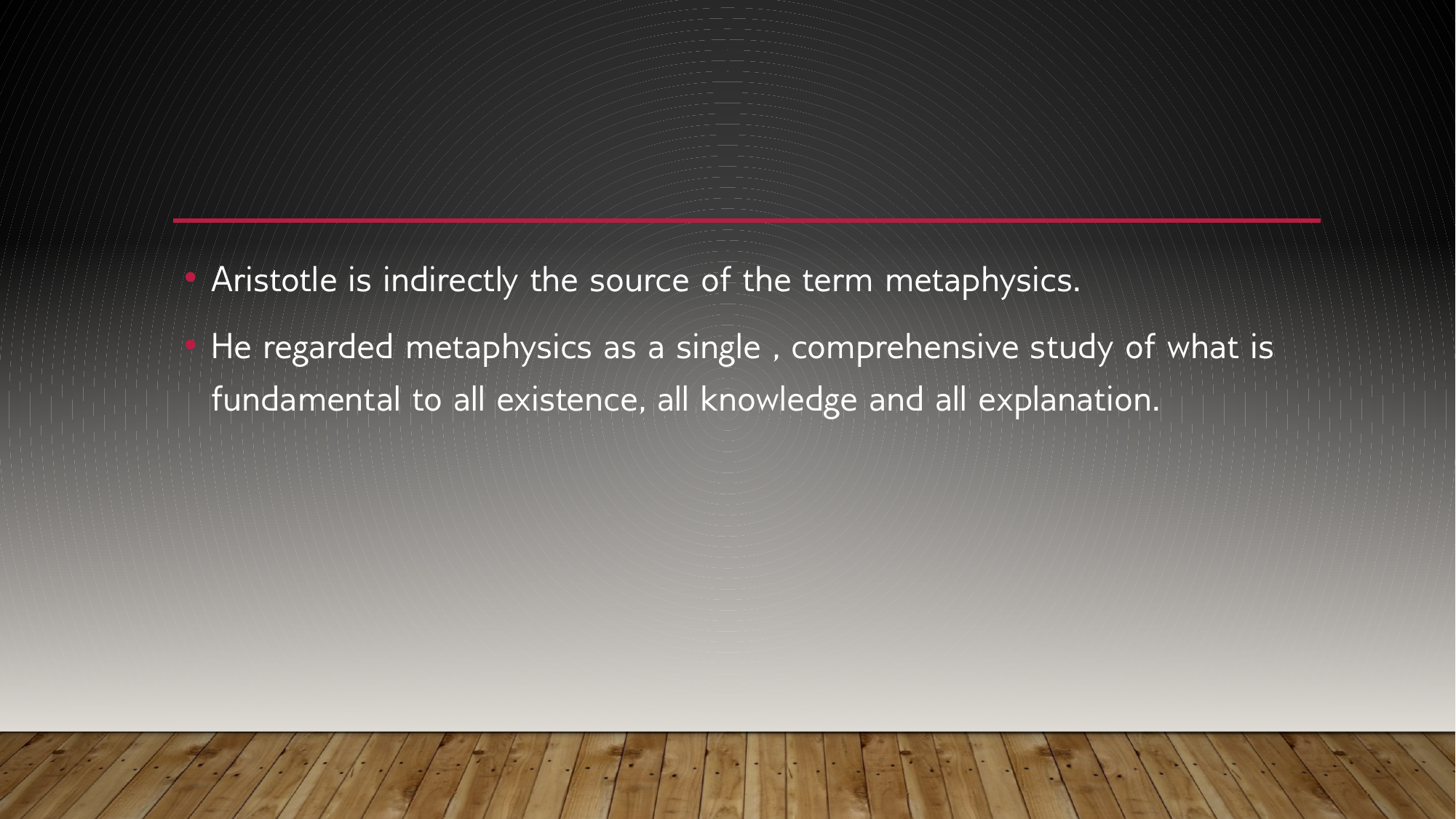

Aristotle is indirectly the source of the term metaphysics.
He regarded metaphysics as a single , comprehensive study of what is fundamental to all existence, all knowledge and all explanation.